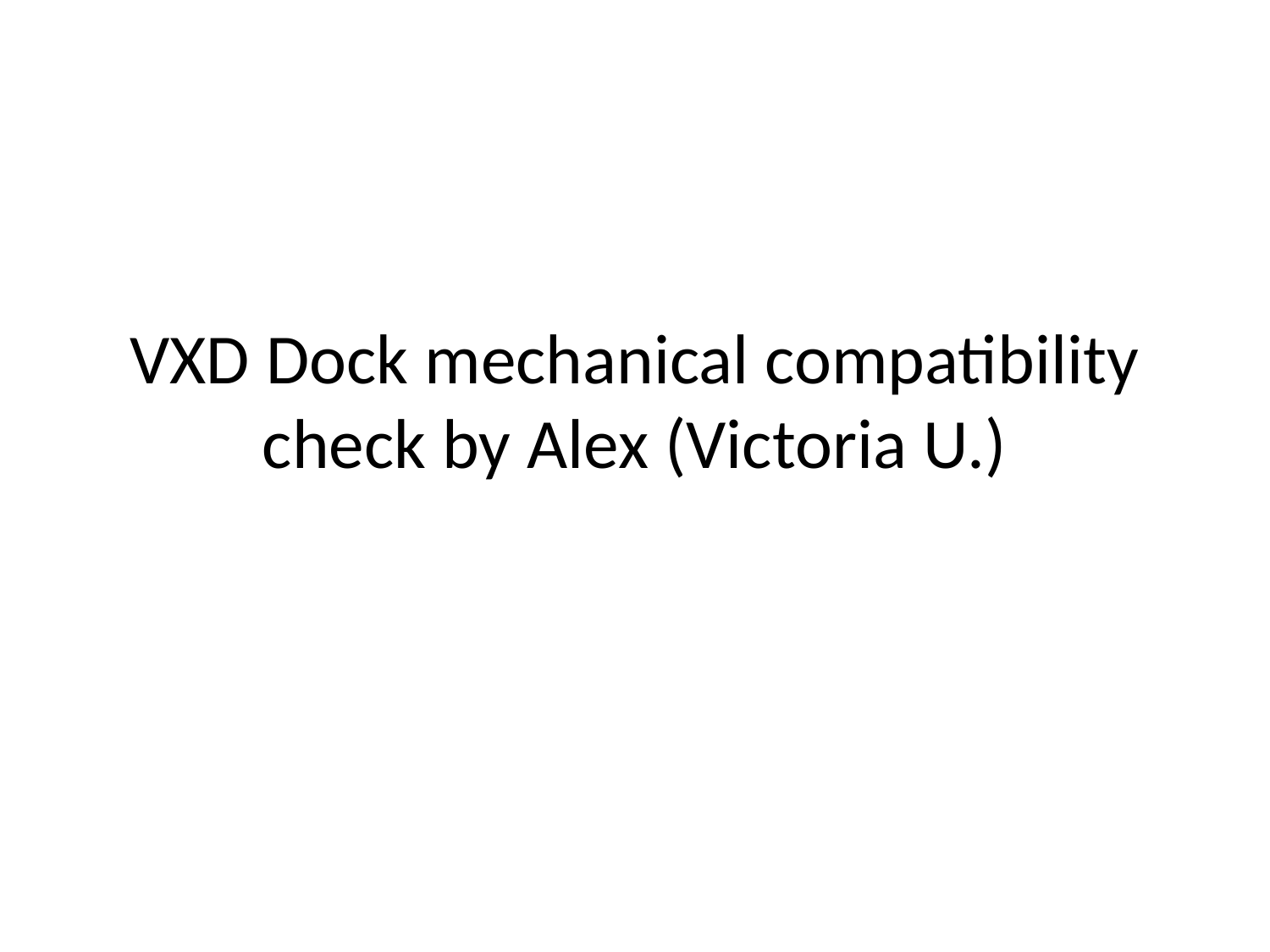

# VXD Dock mechanical compatibility check by Alex (Victoria U.)